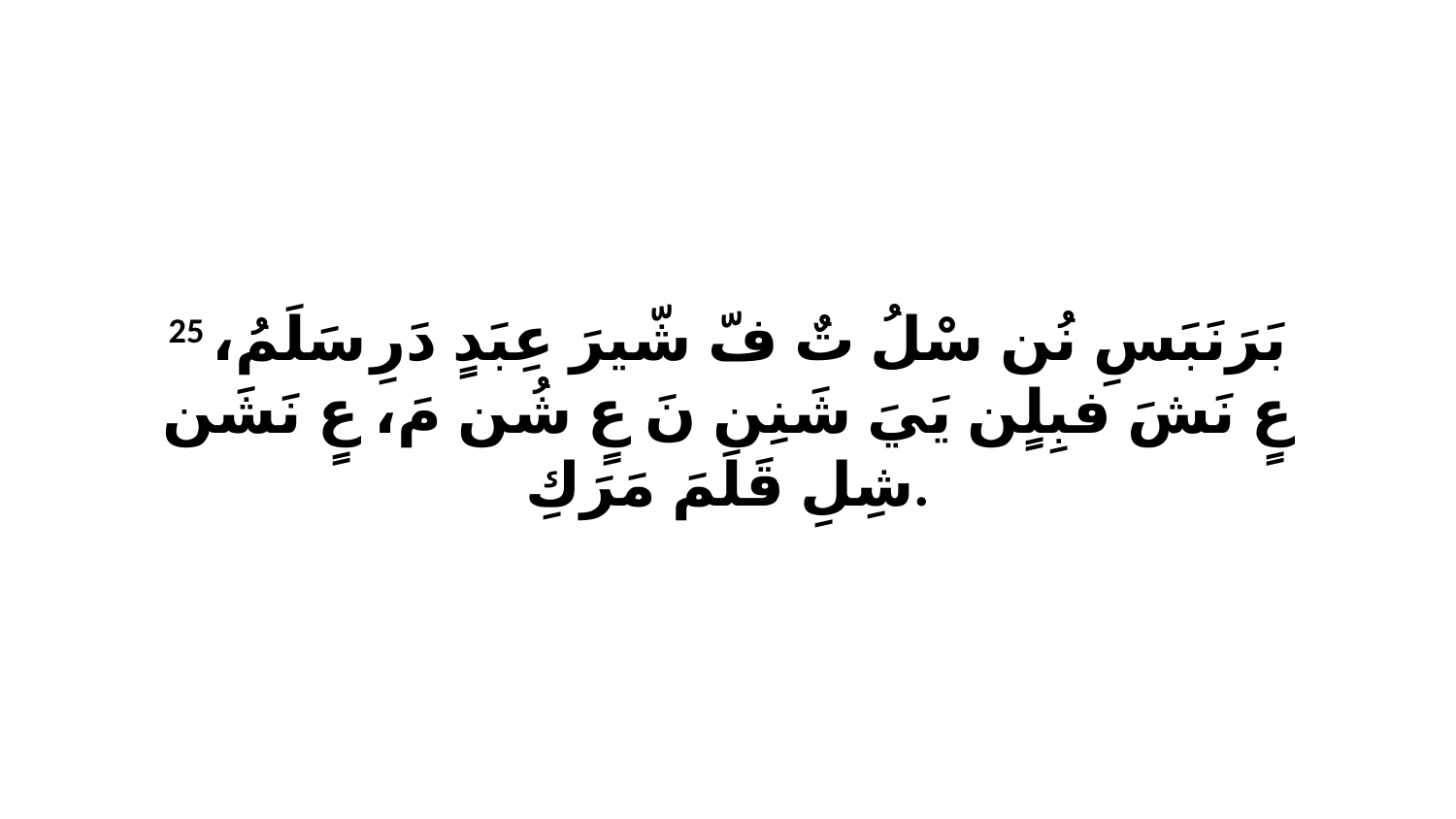

25 بَرَنَبَسِ نُن سْلُ تٌ فّ شّيرَ عِبَدٍ دَرِ سَلَمُ، عٍ نَشَ فبِلٍن يَيَ شَنِن نَ عٍ شُن مَ، عٍ نَشَن شِلِ قَلَمَ مَرَكِ.